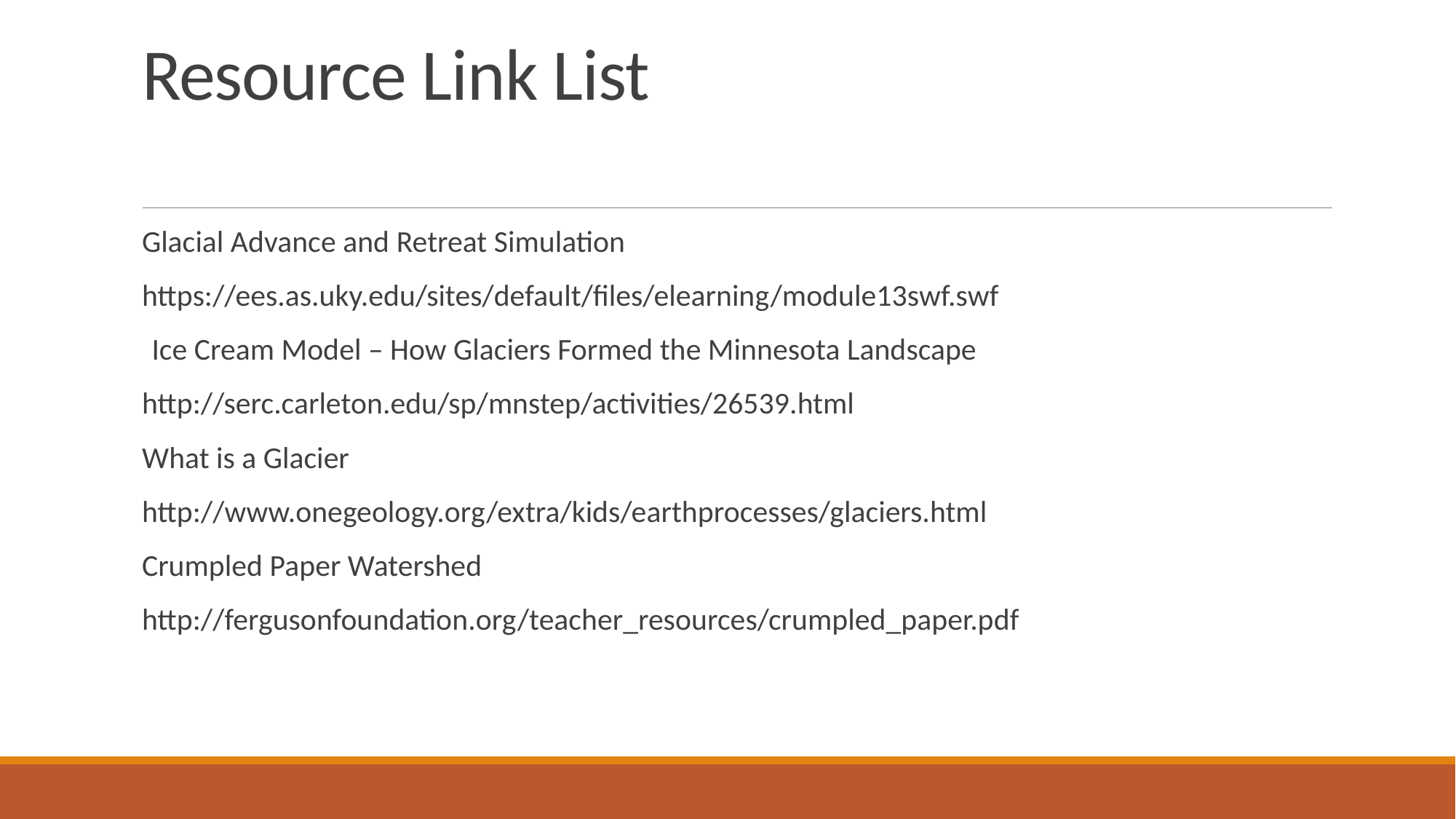

# Resource Link List
Glacial Advance and Retreat Simulation
https://ees.as.uky.edu/sites/default/files/elearning/module13swf.swf
   Ice Cream Model – How Glaciers Formed the Minnesota Landscape
http://serc.carleton.edu/sp/mnstep/activities/26539.html
What is a Glacier
http://www.onegeology.org/extra/kids/earthprocesses/glaciers.html
Crumpled Paper Watershed
http://fergusonfoundation.org/teacher_resources/crumpled_paper.pdf